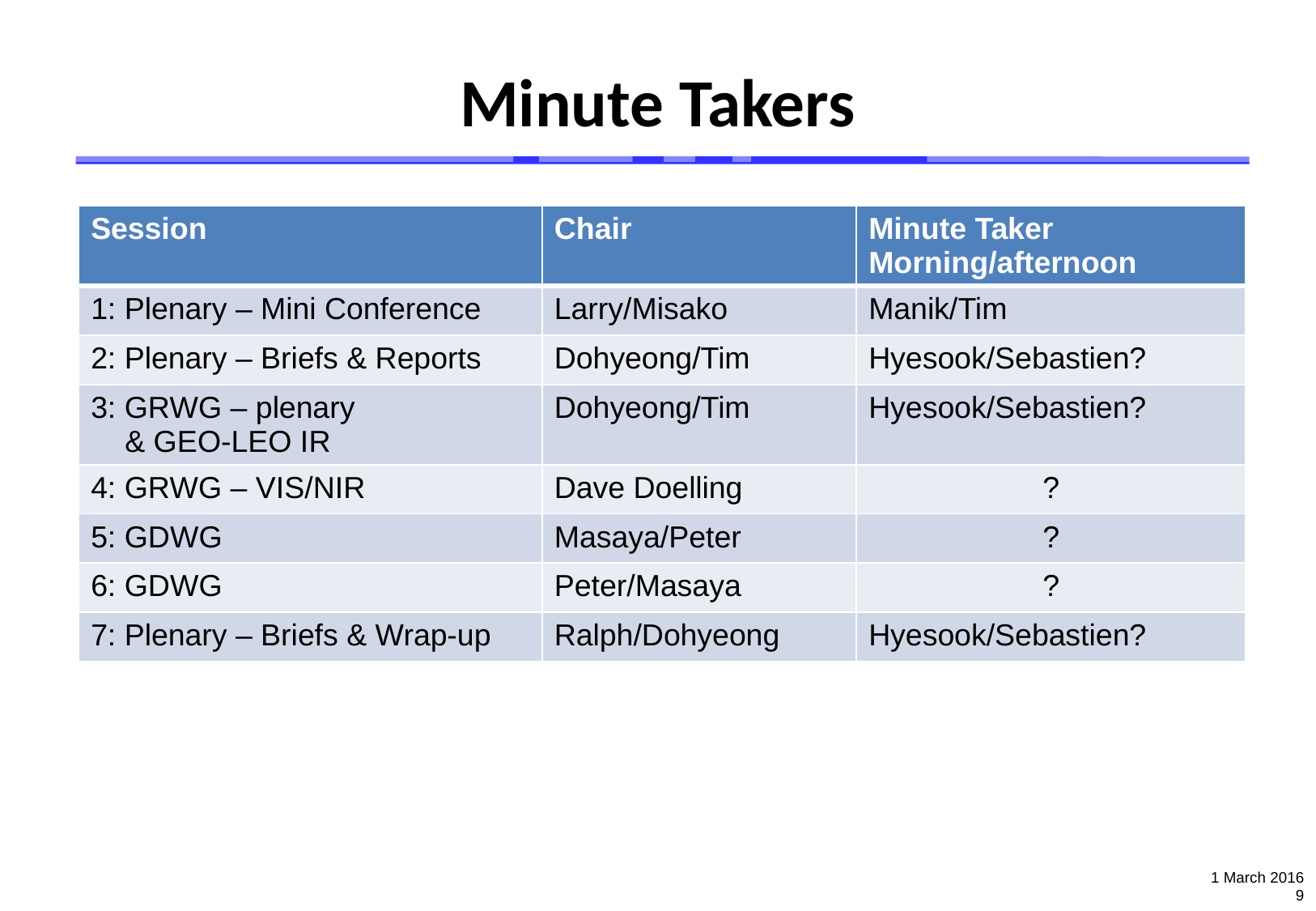

Minute Takers

| Session | Chair | Minute Taker Morning/afternoon |
| --- | --- | --- |
| 1: Plenary – Mini Conference | Larry/Misako | Manik/Tim |
| 2: Plenary – Briefs & Reports | Dohyeong/Tim | Hyesook/Sebastien? |
| 3: GRWG – plenary & GEO-LEO IR | Dohyeong/Tim | Hyesook/Sebastien? |
| 4: GRWG – VIS/NIR | Dave Doelling | ? |
| 5: GDWG | Masaya/Peter | ? |
| 6: GDWG | Peter/Masaya | ? |
| 7: Plenary – Briefs & Wrap-up | Ralph/Dohyeong | Hyesook/Sebastien? |